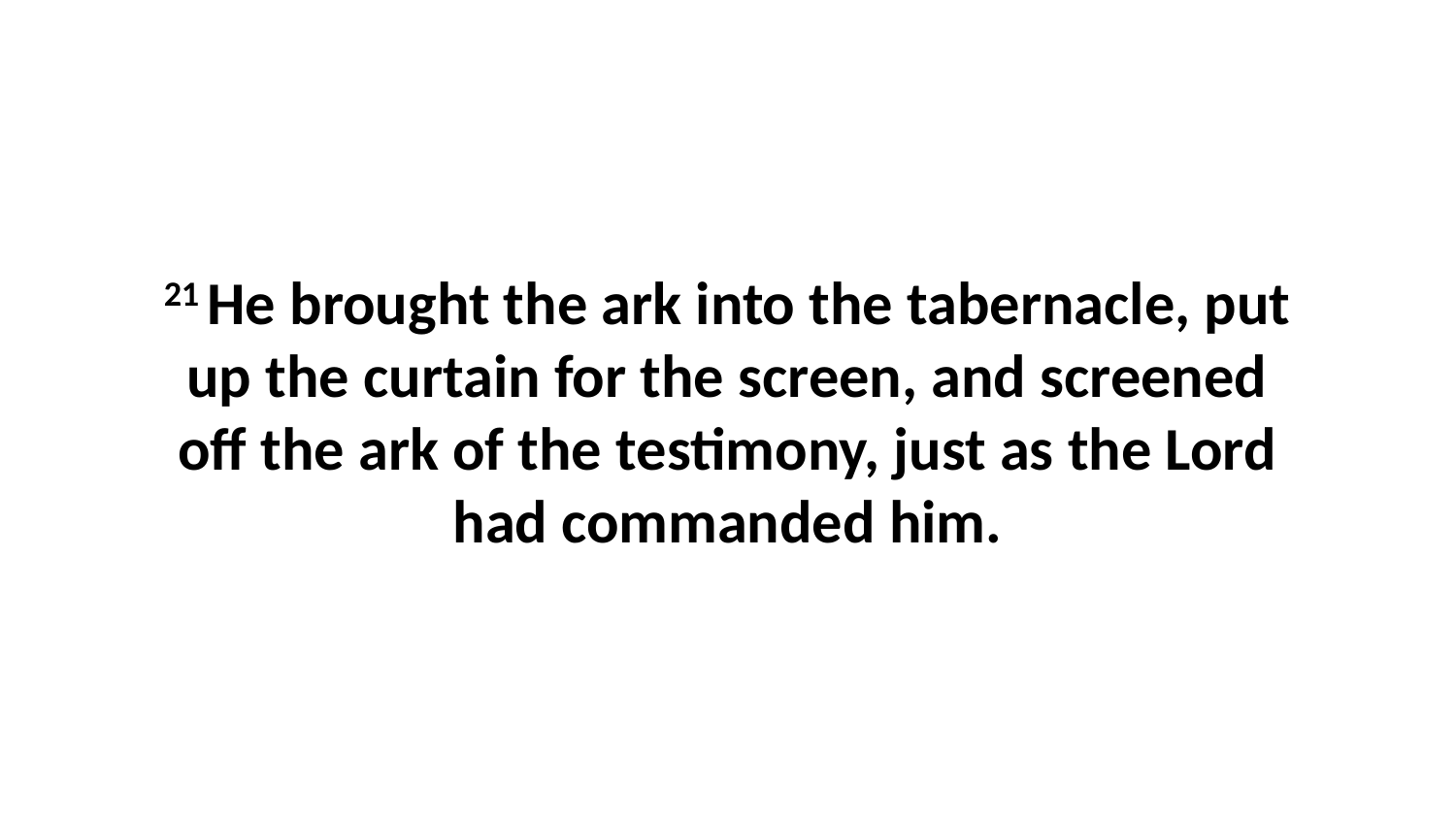

21 He brought the ark into the tabernacle, put up the curtain for the screen, and screened off the ark of the testimony, just as the Lord had commanded him.